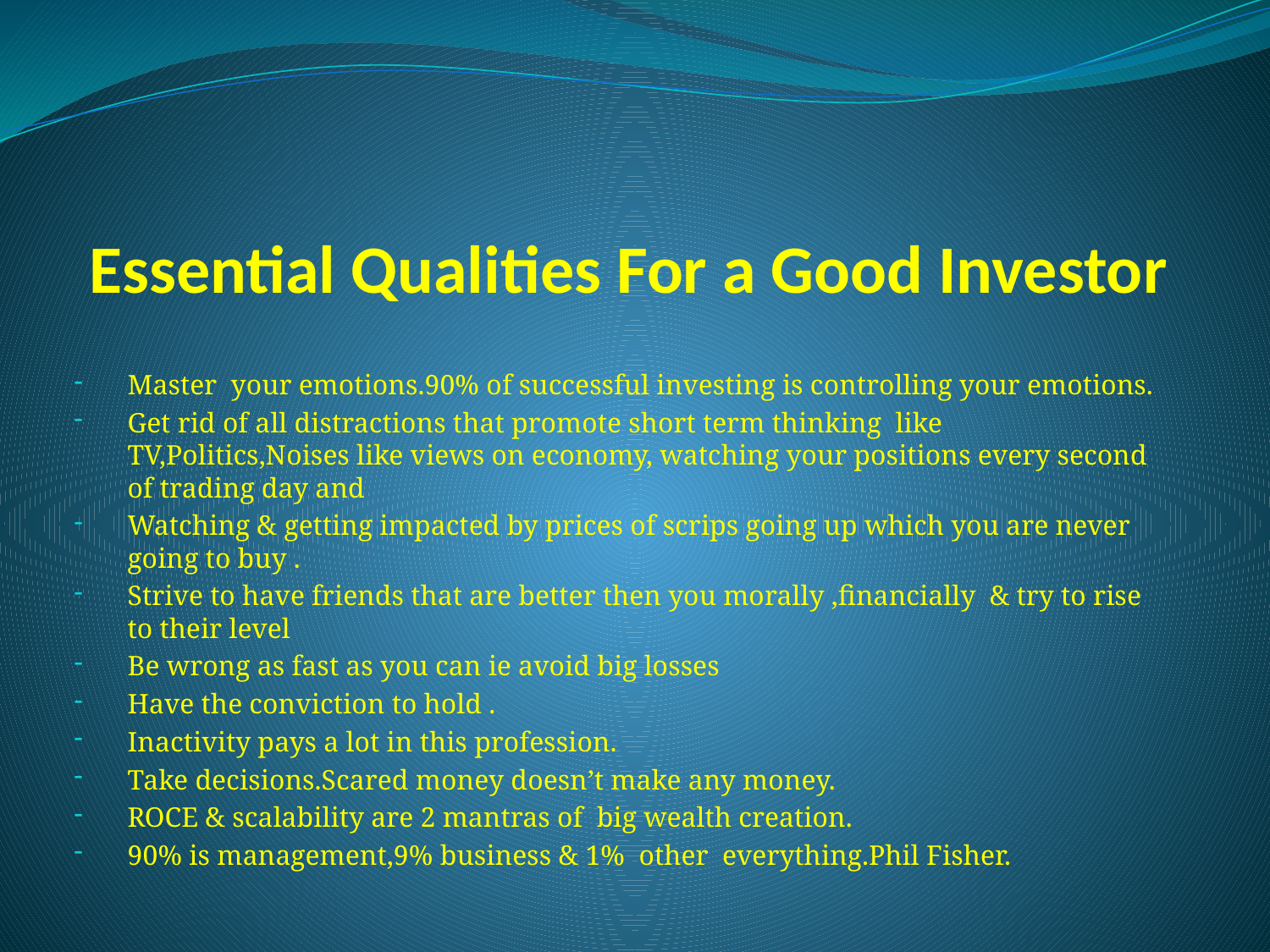

# Essential Qualities For a Good Investor
Master  your emotions.90% of successful investing is controlling your emotions.
Get rid of all distractions that promote short term thinking  like TV,Politics,Noises like views on economy, watching your positions every second of trading day and
Watching & getting impacted by prices of scrips going up which you are never going to buy .
Strive to have friends that are better then you morally ,financially  & try to rise to their level
Be wrong as fast as you can ie avoid big losses
Have the conviction to hold .
Inactivity pays a lot in this profession.
Take decisions.Scared money doesn’t make any money.
ROCE & scalability are 2 mantras of  big wealth creation.
90% is management,9% business & 1%  other  everything.Phil Fisher.